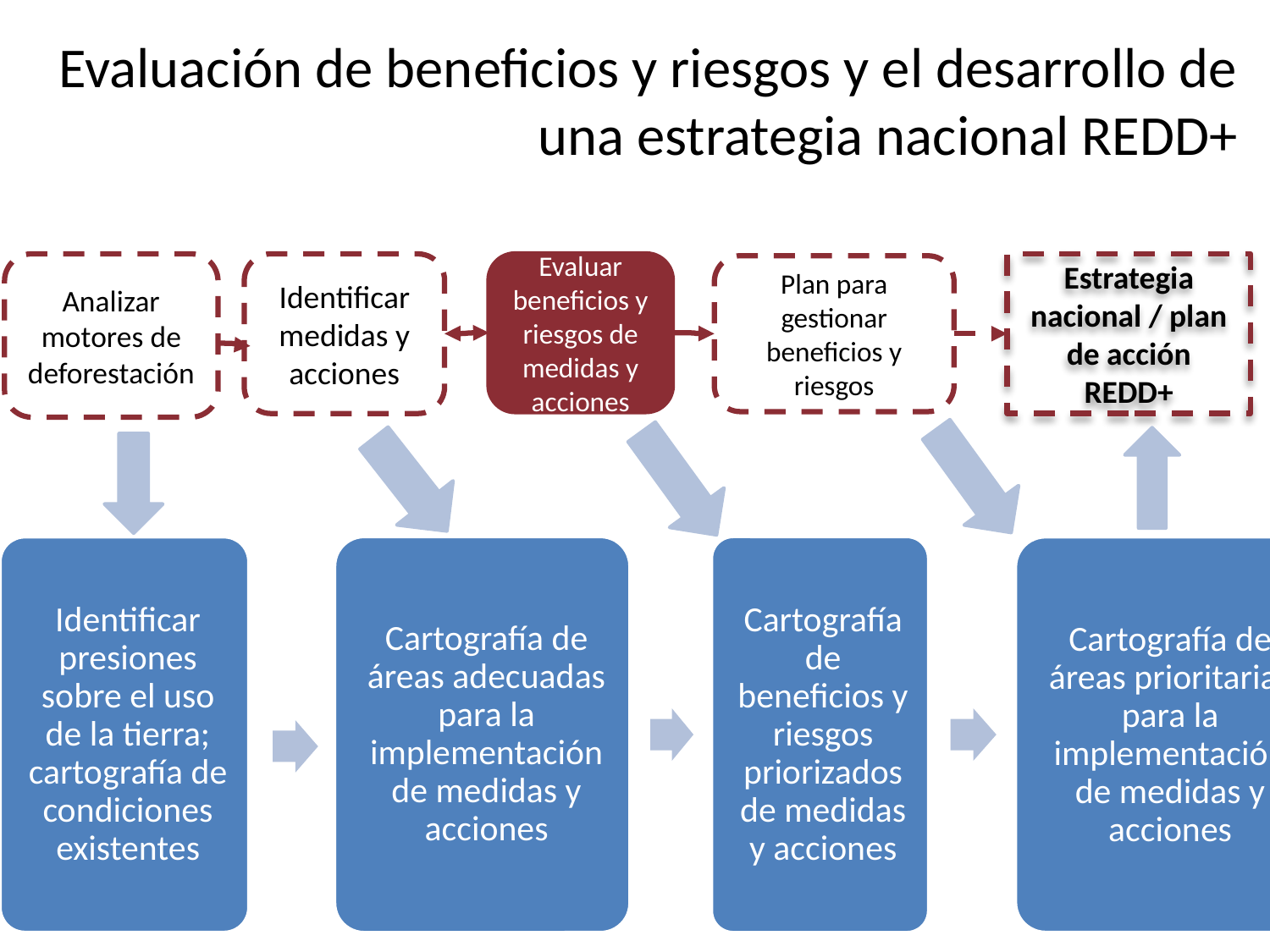

Evaluación de beneficios y riesgos y el desarrollo de una estrategia nacional REDD+
Analizar motores de deforestación
Identificar medidas y acciones
Estrategia nacional / plan de acción REDD+
Evaluar beneficios y riesgos de medidas y acciones
Plan para gestionar beneficios y riesgos

Identificar presiones sobre el uso de la tierra; cartografía de condiciones existentes

Cartografía de áreas adecuadas para la implementación de medidas y acciones

Cartografía de beneficios y riesgos priorizados de medidas y acciones

Cartografía de áreas prioritarias para la implementación de medidas y acciones